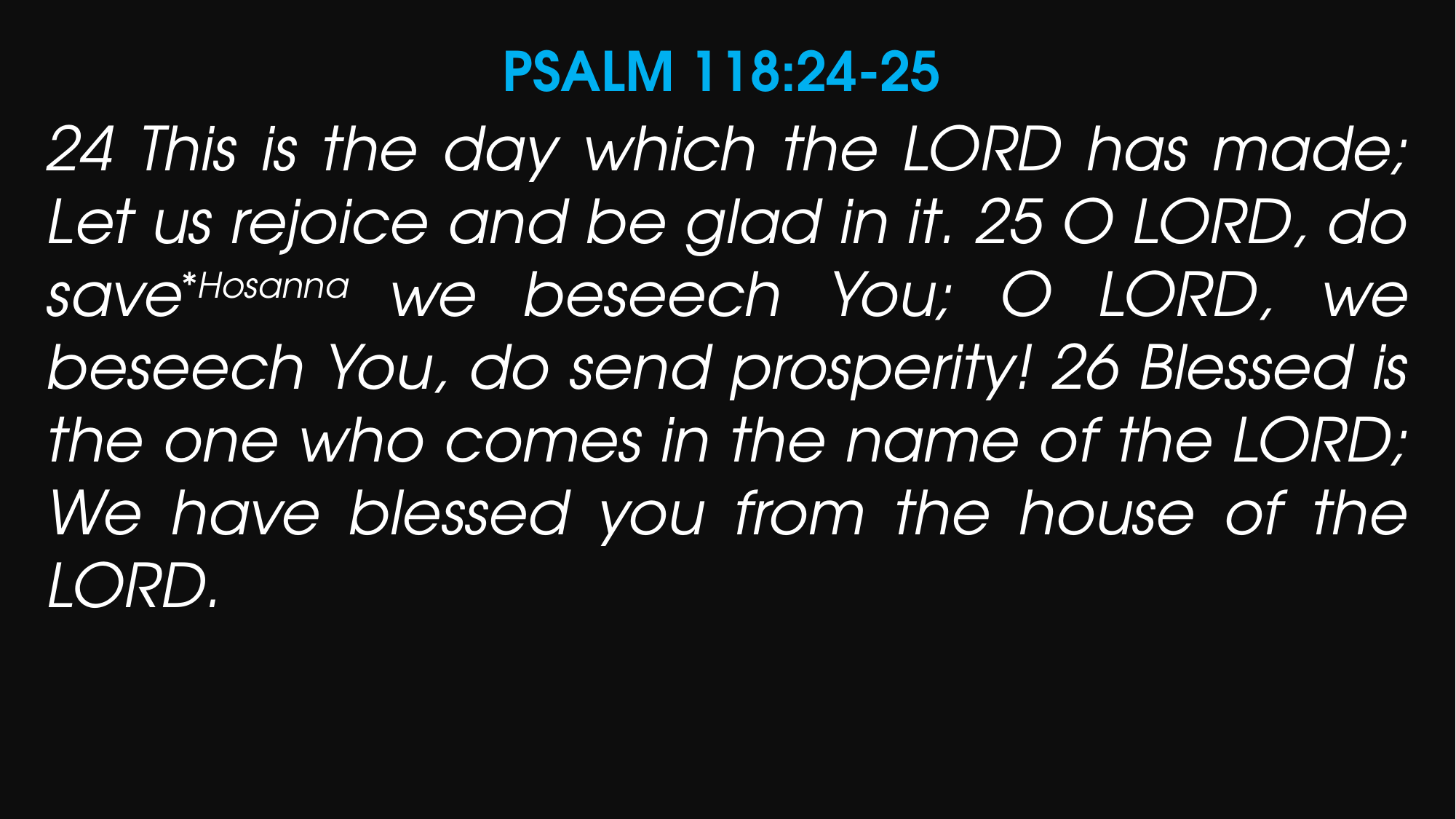

Psalm 118:24-25
24 This is the day which the LORD has made; Let us rejoice and be glad in it. 25 O LORD, do save*Hosanna we beseech You; O LORD, we beseech You, do send prosperity! 26 Blessed is the one who comes in the name of the LORD; We have blessed you from the house of the LORD.